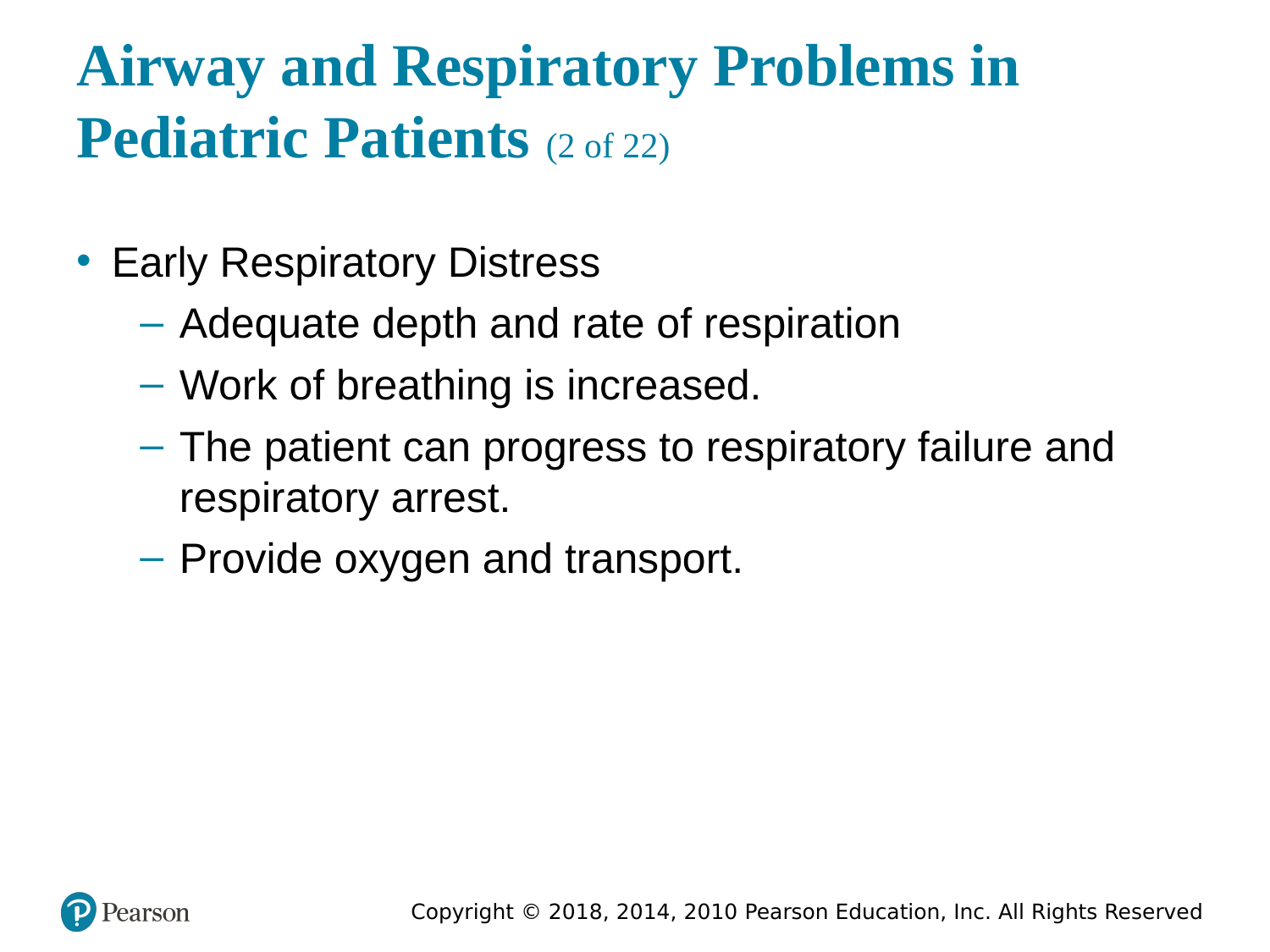

# Airway and Respiratory Problems in Pediatric Patients (2 of 22)
Early Respiratory Distress
Adequate depth and rate of respiration
Work of breathing is increased.
The patient can progress to respiratory failure and respiratory arrest.
Provide oxygen and transport.